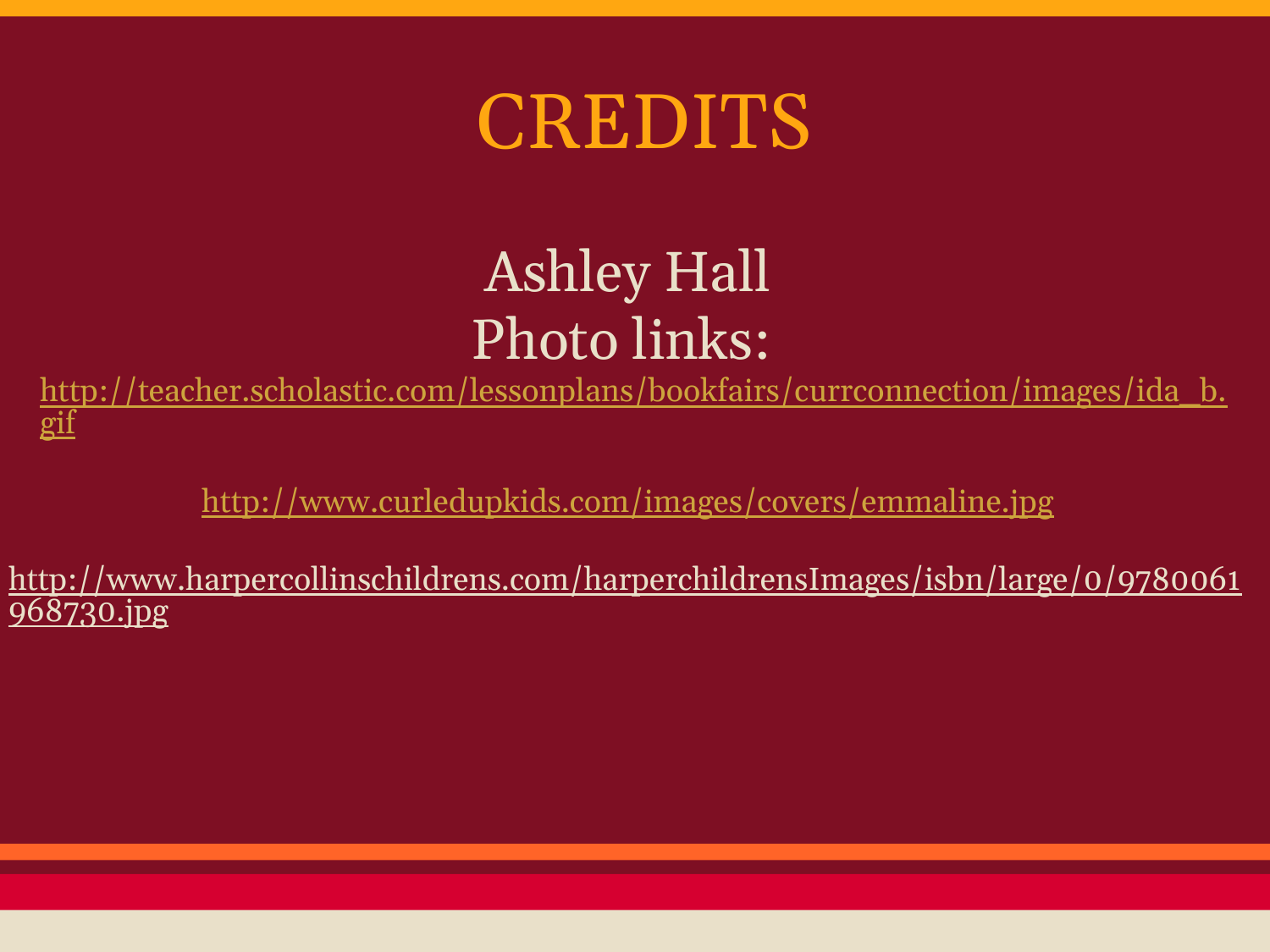

# CREDITS
Ashley Hall
Photo links: http://teacher.scholastic.com/lessonplans/bookfairs/currconnection/images/ida_b.gif

http://www.curledupkids.com/images/covers/emmaline.jpg

http://www.harpercollinschildrens.com/harperchildrensImages/isbn/large/0/9780061968730.jpg